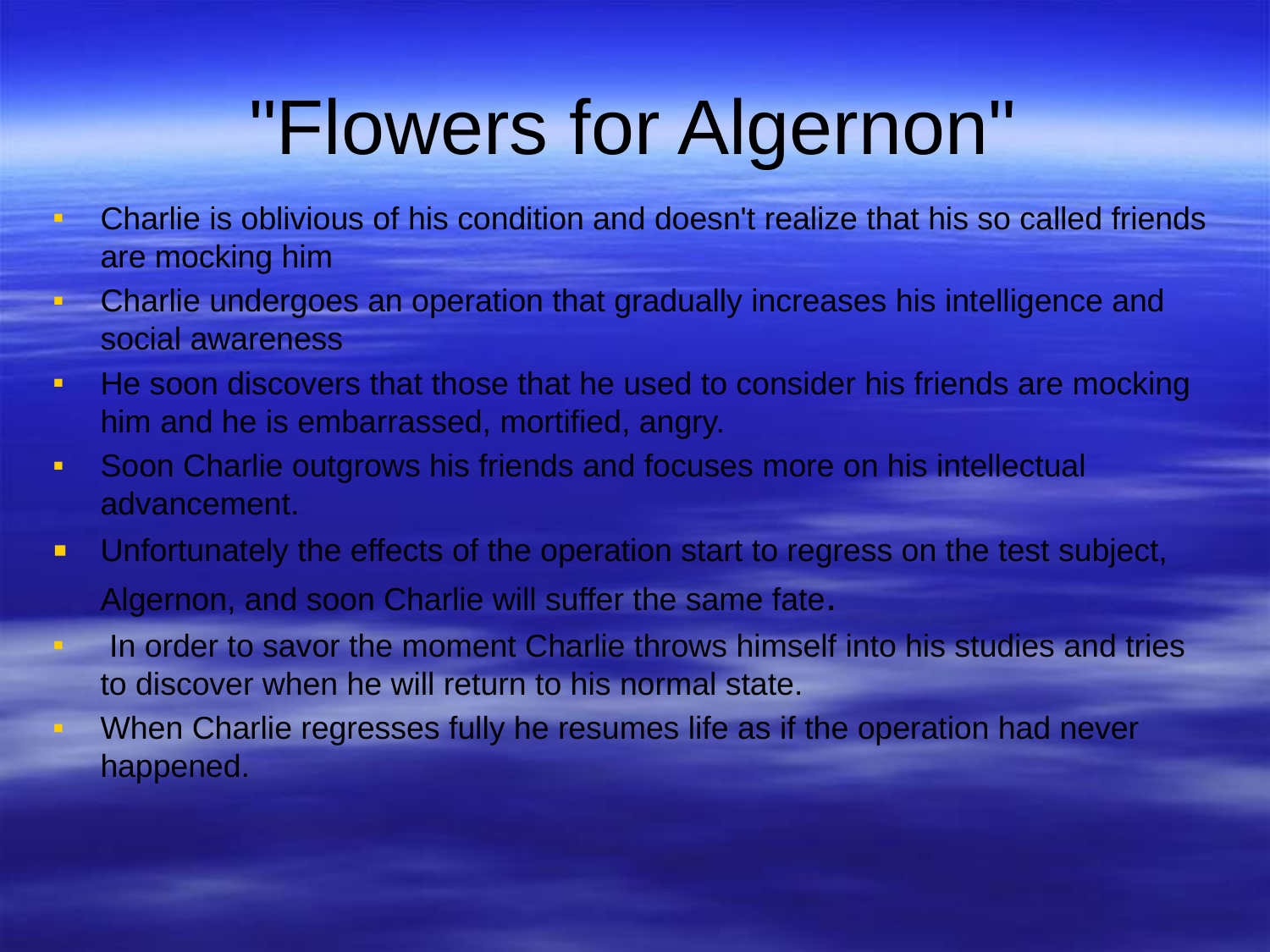

# "Flowers for Algernon"
Charlie is oblivious of his condition and doesn't realize that his so called friends are mocking him
Charlie undergoes an operation that gradually increases his intelligence and social awareness
He soon discovers that those that he used to consider his friends are mocking him and he is embarrassed, mortified, angry.
Soon Charlie outgrows his friends and focuses more on his intellectual advancement.
Unfortunately the effects of the operation start to regress on the test subject, Algernon, and soon Charlie will suffer the same fate.
 In order to savor the moment Charlie throws himself into his studies and tries to discover when he will return to his normal state.
When Charlie regresses fully he resumes life as if the operation had never happened.